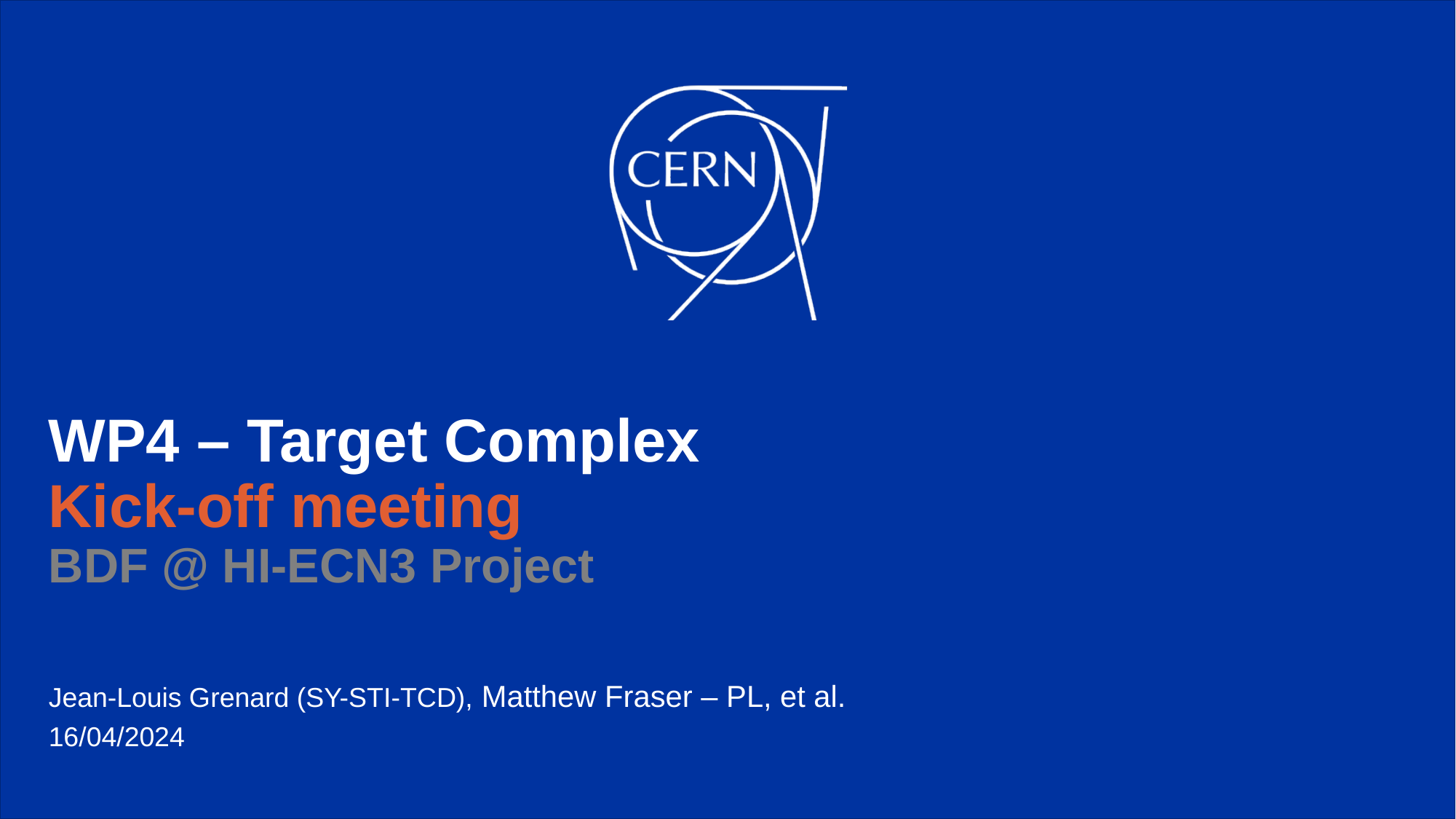

# WP4 – Target Complex Kick-off meeting BDF @ HI-ECN3 Project
Jean-Louis Grenard (SY-STI-TCD), Matthew Fraser – PL, et al.
16/04/2024